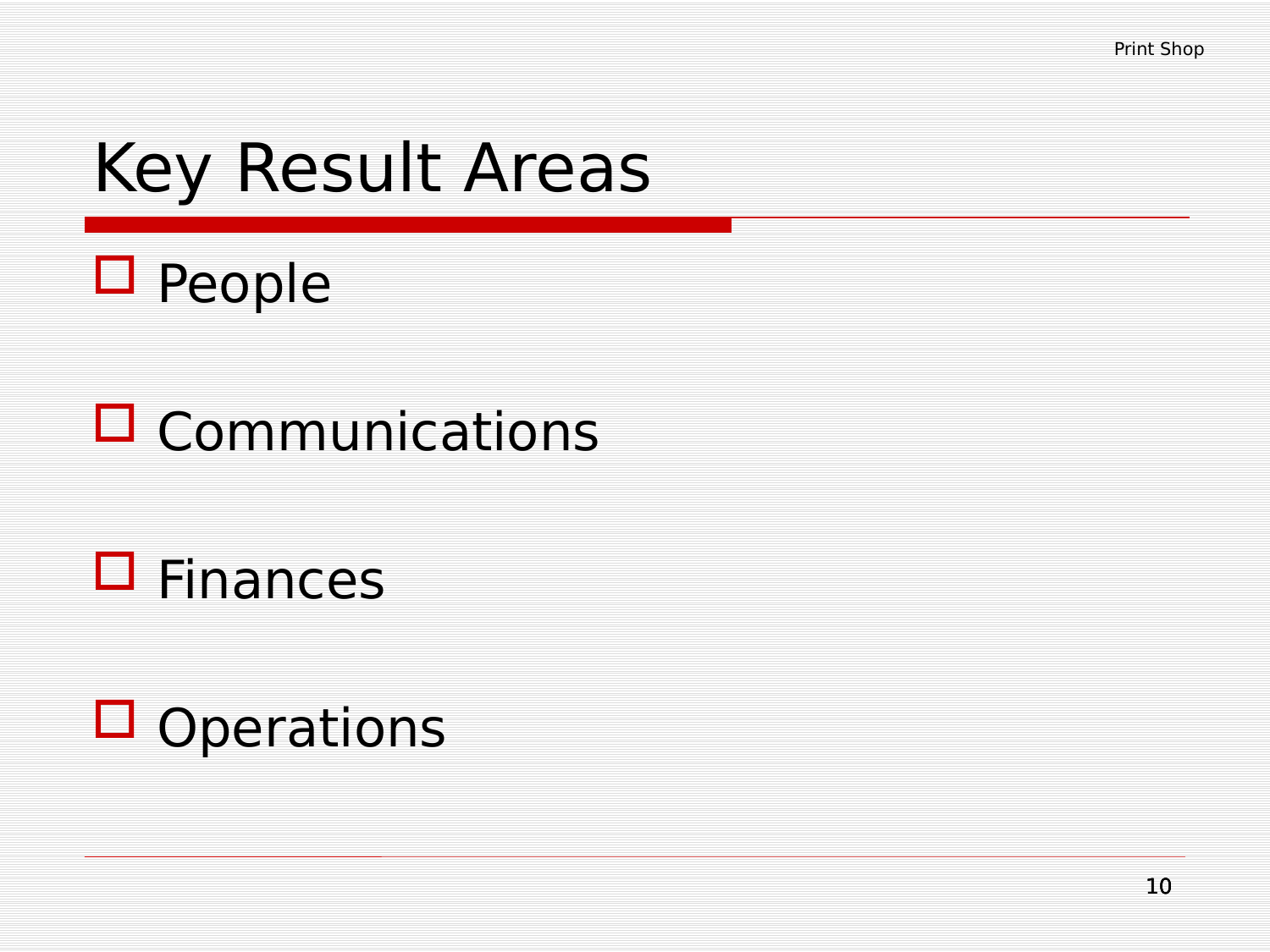

Print Shop
# Key Result Areas
People

Communications

Finances

Operations

10
10
10